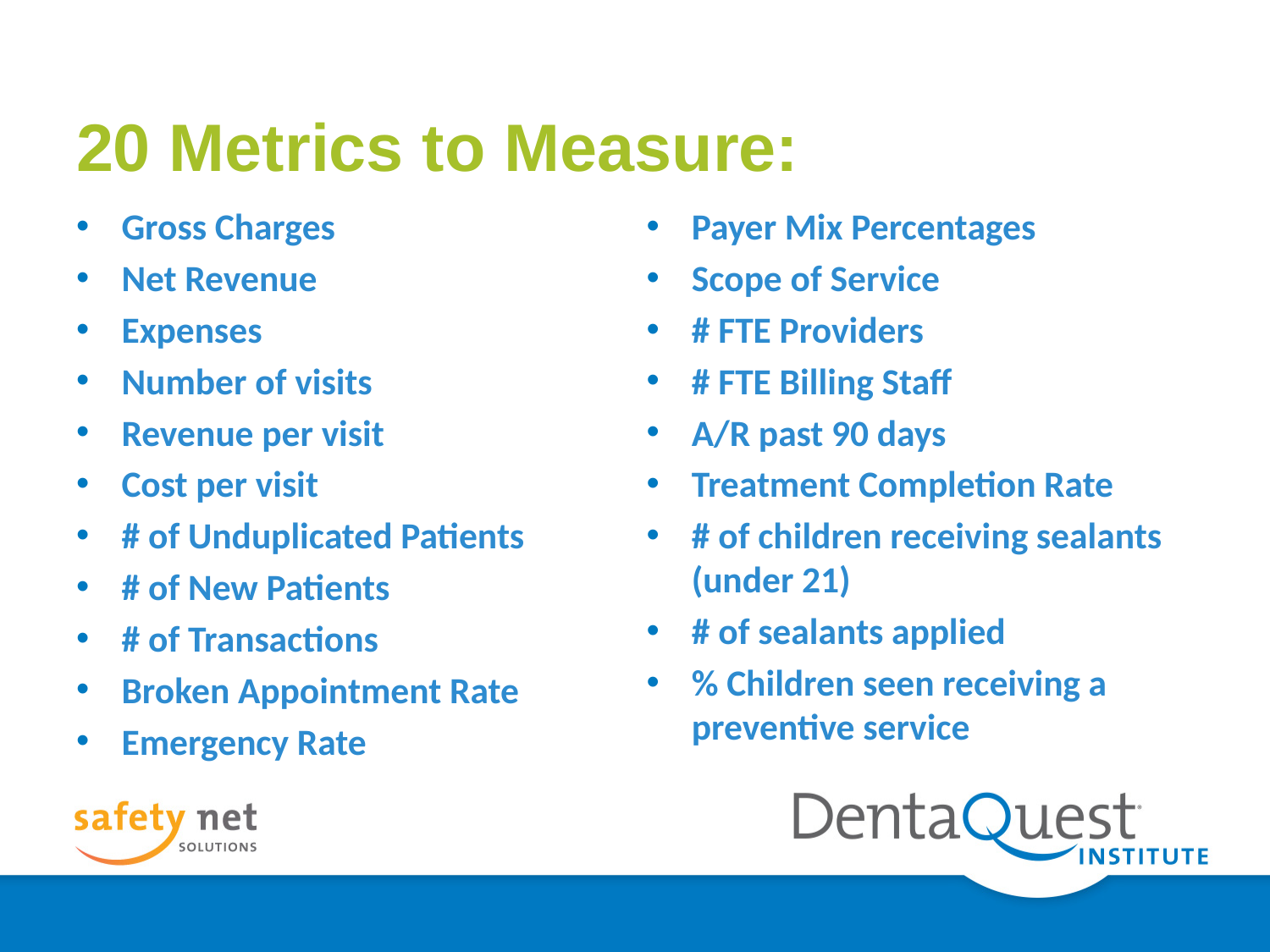

# 20 Metrics to Measure:
Gross Charges
Net Revenue
Expenses
Number of visits
Revenue per visit
Cost per visit
# of Unduplicated Patients
# of New Patients
# of Transactions
Broken Appointment Rate
Emergency Rate
Payer Mix Percentages
Scope of Service
# FTE Providers
# FTE Billing Staff
A/R past 90 days
Treatment Completion Rate
# of children receiving sealants (under 21)
# of sealants applied
% Children seen receiving a preventive service